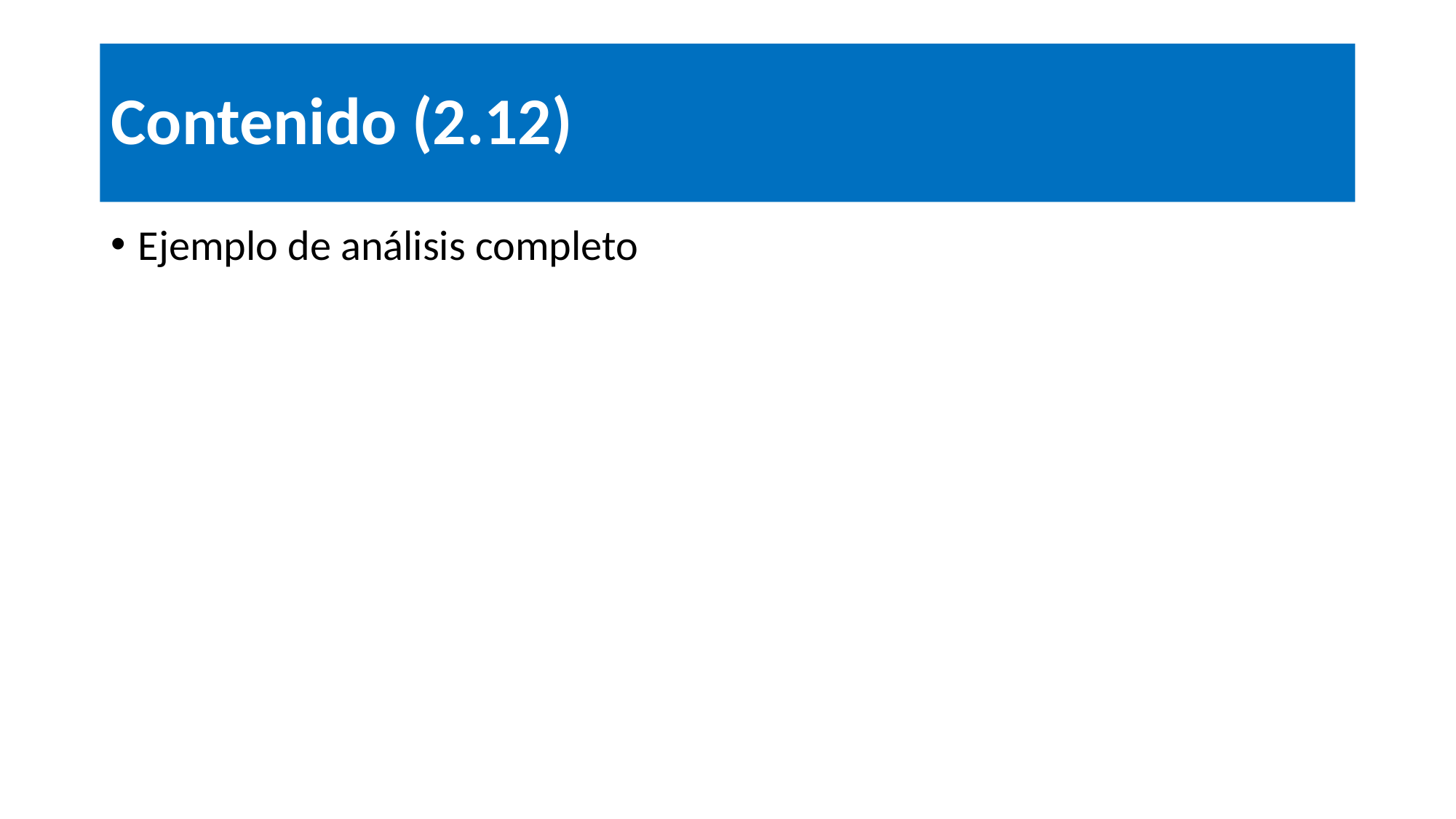

# Contenido (2.12)
Ejemplo de análisis completo